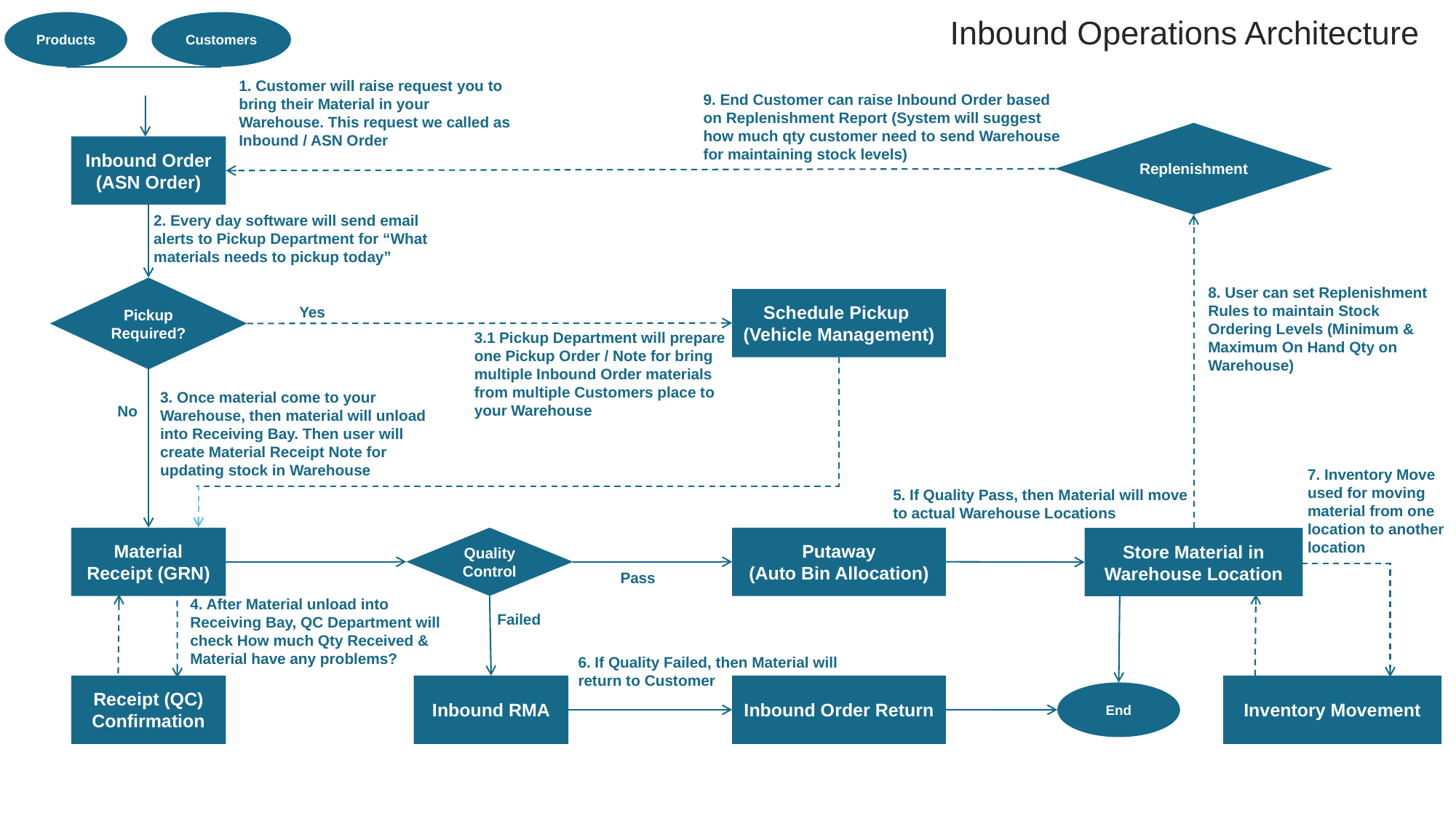

Inbound Operations Architecture
Products
Customers
1. Customer will raise request you to bring their Material in your Warehouse. This request we called as Inbound / ASN Order
9. End Customer can raise Inbound Order based on Replenishment Report (System will suggest how much qty customer need to send Warehouse for maintaining stock levels)
Replenishment
Inbound Order
(ASN Order)
2. Every day software will send email alerts to Pickup Department for “What materials needs to pickup today”
Pickup Required?
8. User can set Replenishment Rules to maintain Stock Ordering Levels (Minimum & Maximum On Hand Qty on Warehouse)
Schedule Pickup
(Vehicle Management)
Yes
3.1 Pickup Department will prepare one Pickup Order / Note for bring multiple Inbound Order materials from multiple Customers place to your Warehouse
3. Once material come to your Warehouse, then material will unload into Receiving Bay. Then user will create Material Receipt Note for updating stock in Warehouse
No
7. Inventory Move used for moving material from one location to another location
5. If Quality Pass, then Material will move to actual Warehouse Locations
Material Receipt (GRN)
Quality Control
Putaway
(Auto Bin Allocation)
Store Material in Warehouse Location
Pass
4. After Material unload into Receiving Bay, QC Department will check How much Qty Received & Material have any problems?
Failed
6. If Quality Failed, then Material will return to Customer
Receipt (QC) Confirmation
Inbound RMA
Inbound Order Return
Inventory Movement
End